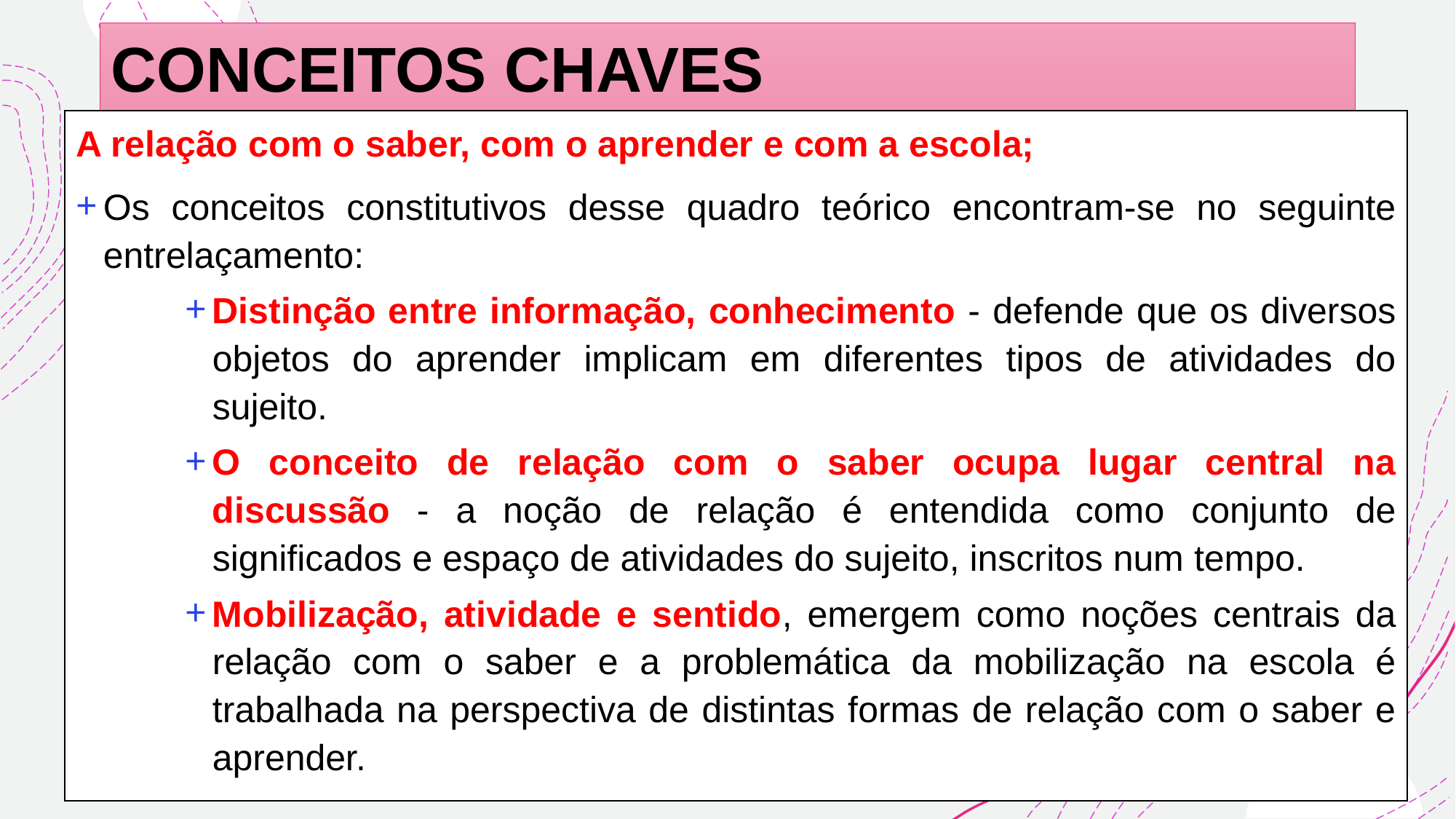

# CONCEITOS CHAVES
A relação com o saber, com o aprender e com a escola;
Os conceitos constitutivos desse quadro teórico encontram-se no seguinte entrelaçamento:
Distinção entre informação, conhecimento - defende que os diversos objetos do aprender implicam em diferentes tipos de atividades do sujeito.
O conceito de relação com o saber ocupa lugar central na discussão - a noção de relação é entendida como conjunto de significados e espaço de atividades do sujeito, inscritos num tempo.
Mobilização, atividade e sentido, emergem como noções centrais da relação com o saber e a problemática da mobilização na escola é trabalhada na perspectiva de distintas formas de relação com o saber e aprender.